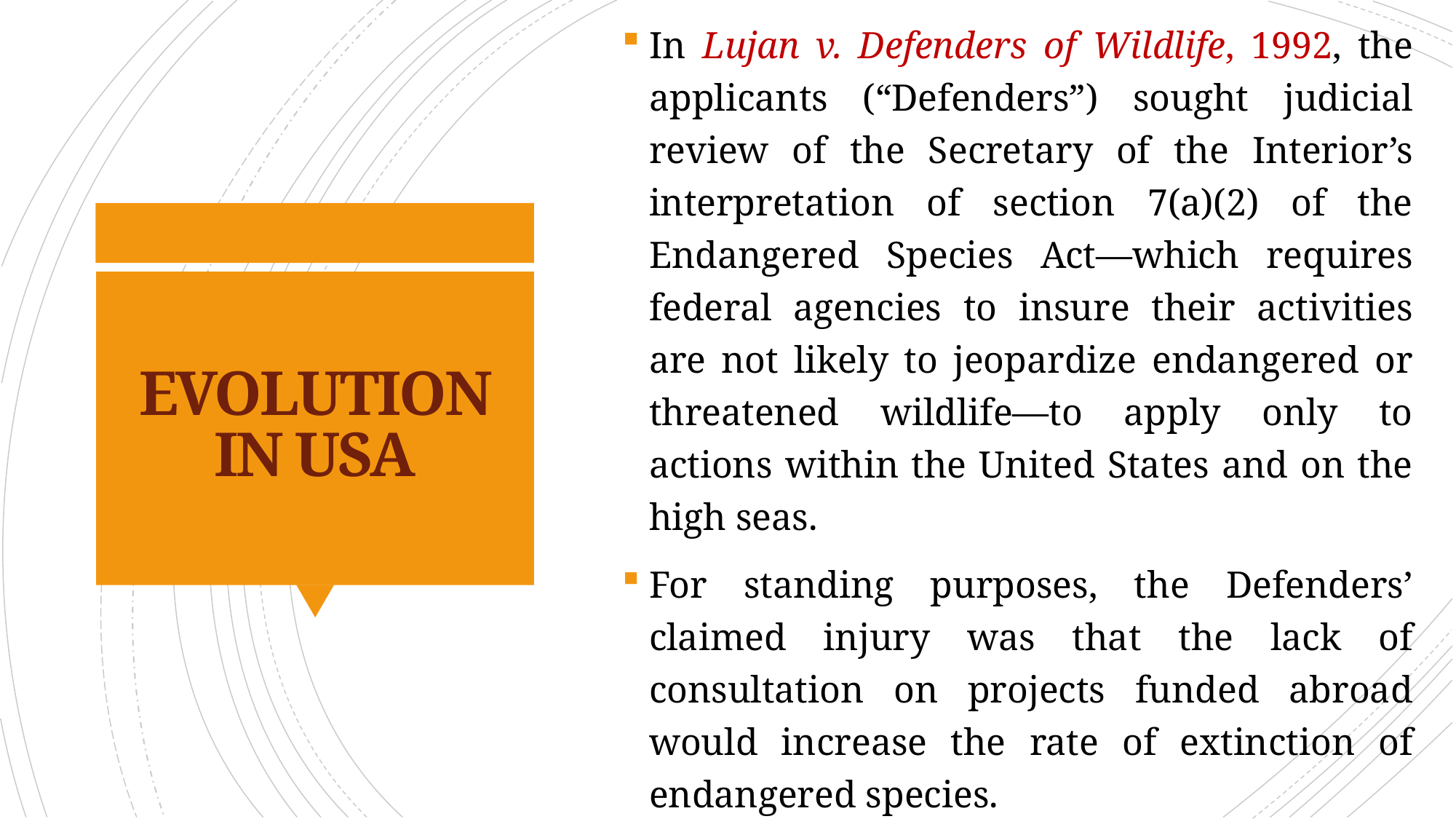

In Lujan v. Defenders of Wildlife, 1992, the applicants (“Defenders”) sought judicial review of the Secretary of the Interior’s interpretation of section 7(a)(2) of the Endangered Species Act—which requires federal agencies to insure their activities are not likely to jeopardize endangered or threatened wildlife—to apply only to actions within the United States and on the high seas.
For standing purposes, the Defenders’ claimed injury was that the lack of consultation on projects funded abroad would increase the rate of extinction of endangered species.
# EVOLUTION IN USA